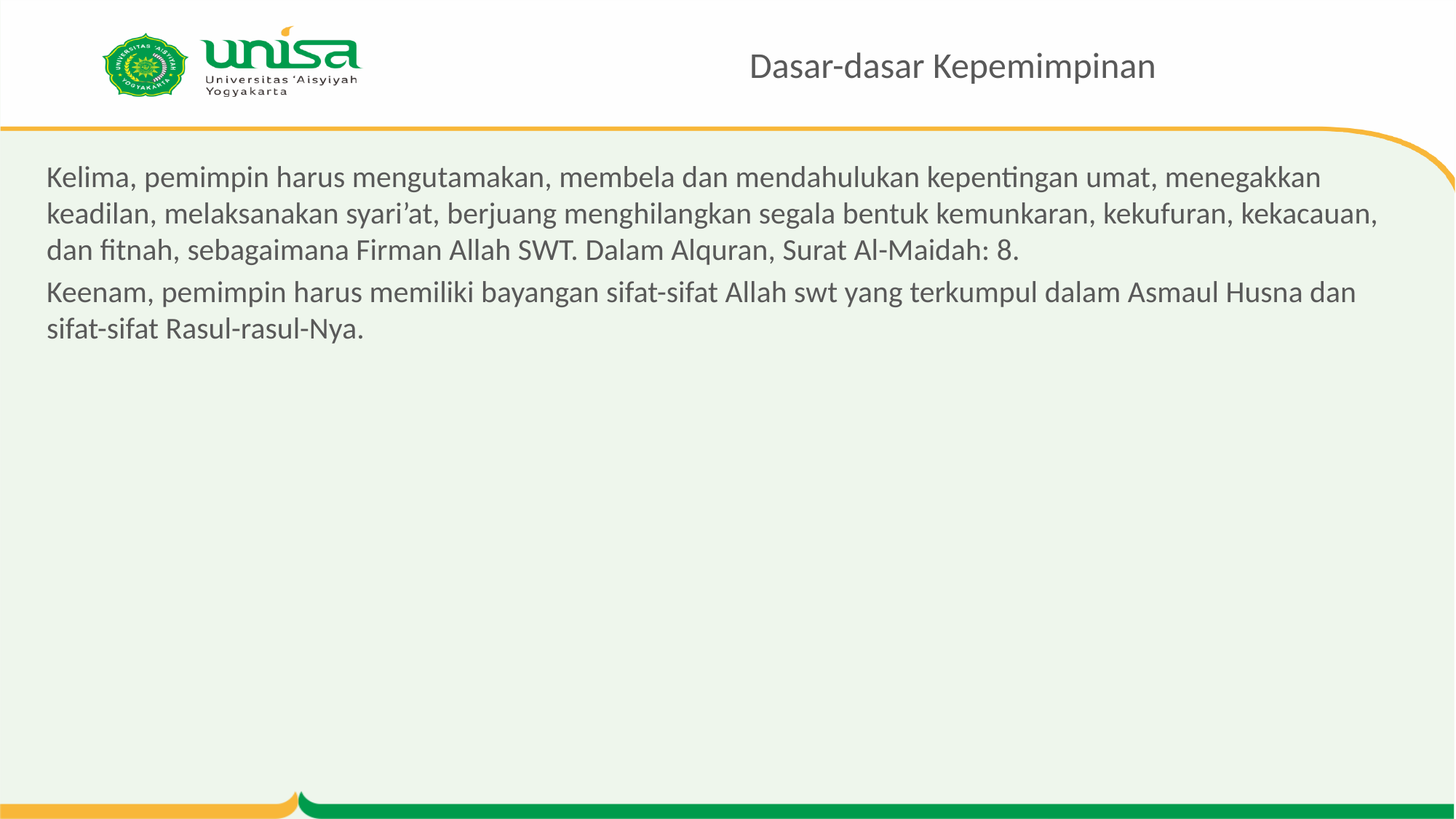

# Dasar-dasar Kepemimpinan
Kelima, pemimpin harus mengutamakan, membela dan mendahulukan kepentingan umat, menegakkan keadilan, melaksanakan syari’at, berjuang menghilangkan segala bentuk kemunkaran, kekufuran, kekacauan, dan fitnah, sebagaimana Firman Allah SWT. Dalam Alquran, Surat Al-Maidah: 8.
Keenam, pemimpin harus memiliki bayangan sifat-sifat Allah swt yang terkumpul dalam Asmaul Husna dan sifat-sifat Rasul-rasul-Nya.